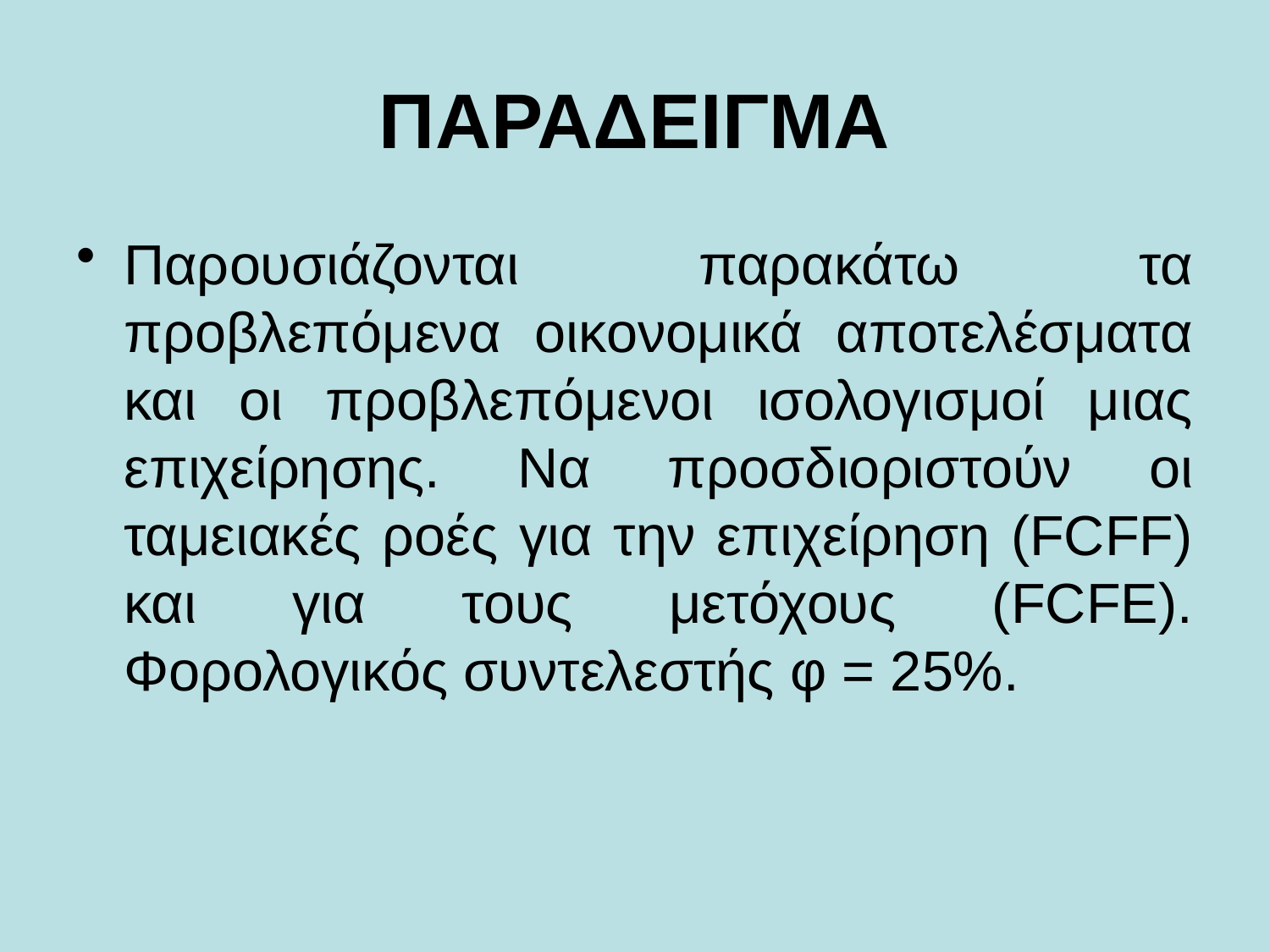

# ΠΑΡΑΔΕΙΓΜΑ
Παρουσιάζονται παρακάτω τα προβλεπόμενα οικονομικά αποτελέσματα και οι προβλεπόμενοι ισολογισμοί μιας επιχείρησης. Να προσδιοριστούν οι ταμειακές ροές για την επιχείρηση (FCFF) και για τους μετόχους (FCFE). Φορολογικός συντελεστής φ = 25%.